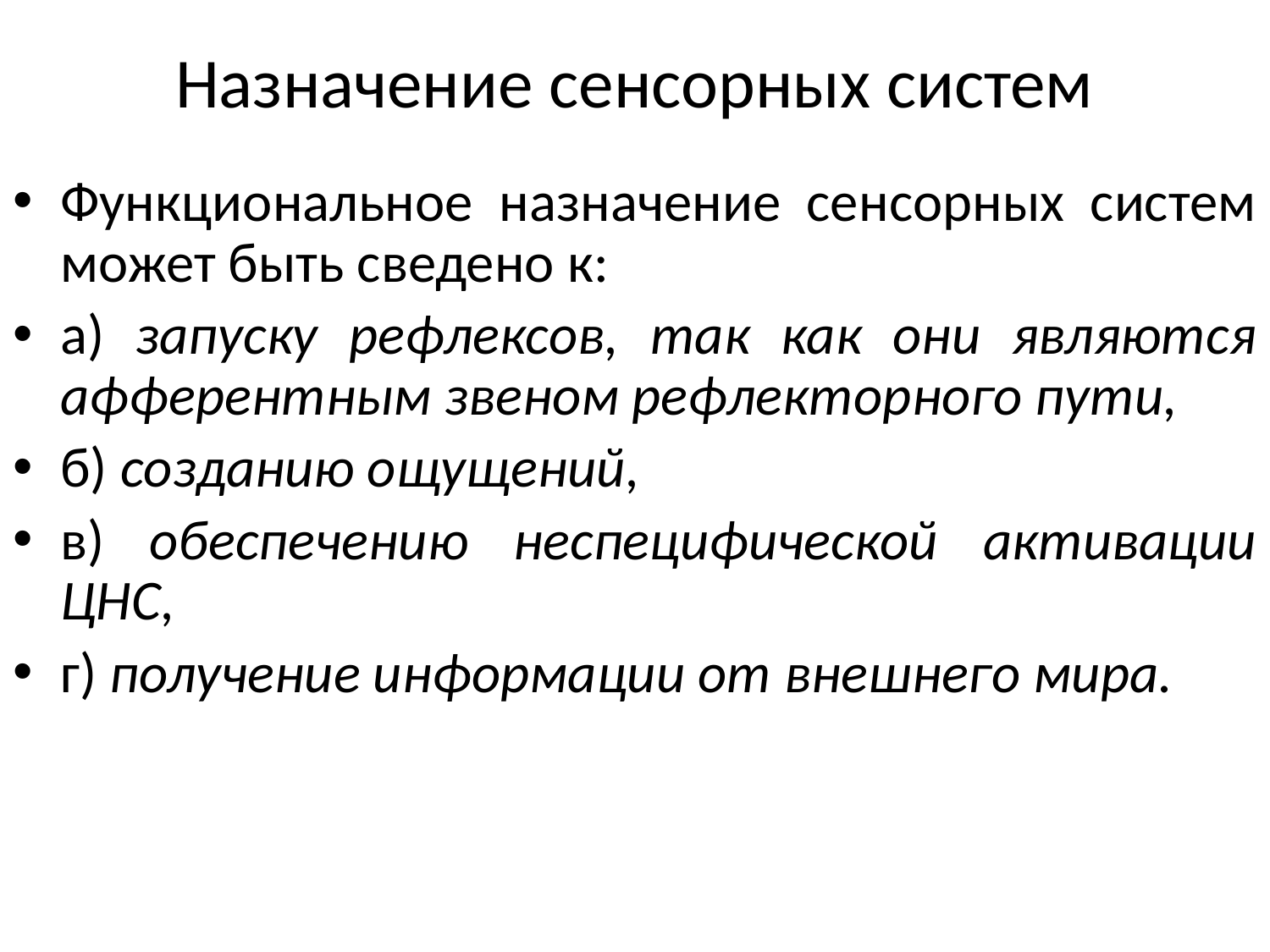

# Назначение сенсорных систем
Функциональное назначение сенсорных систем может быть сведено к:
а) запуску рефлексов, так как они являются афферентным звеном рефлекторного пути,
б) созданию ощущений,
в) обеспечению неспецифической активации ЦНС,
г) получение информации от внешнего мира.